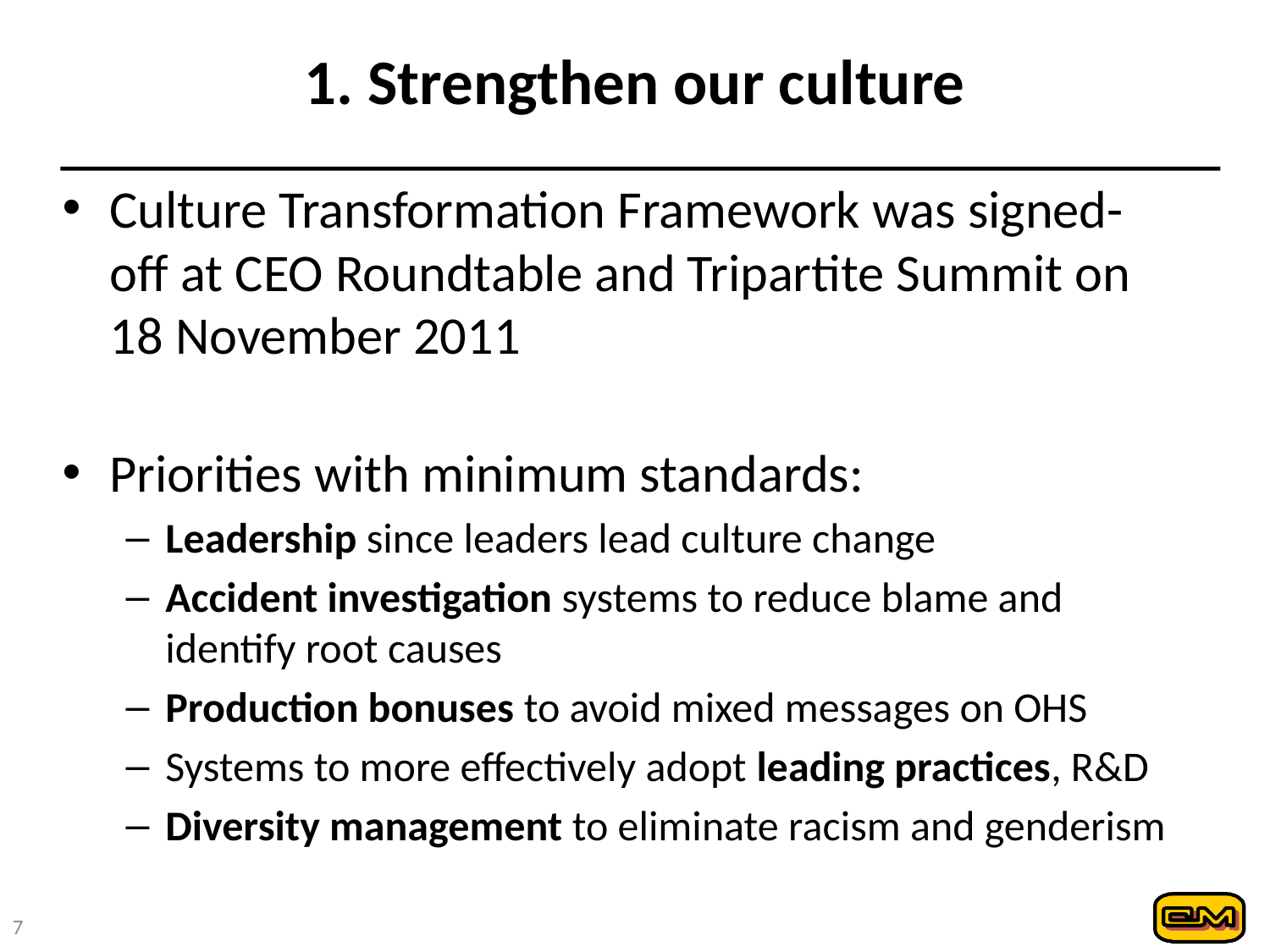

# 1. Strengthen our culture
Culture Transformation Framework was signed-off at CEO Roundtable and Tripartite Summit on 18 November 2011

Priorities with minimum standards:
Leadership since leaders lead culture change
Accident investigation systems to reduce blame and identify root causes
Production bonuses to avoid mixed messages on OHS
Systems to more effectively adopt leading practices, R&D
Diversity management to eliminate racism and genderism

7